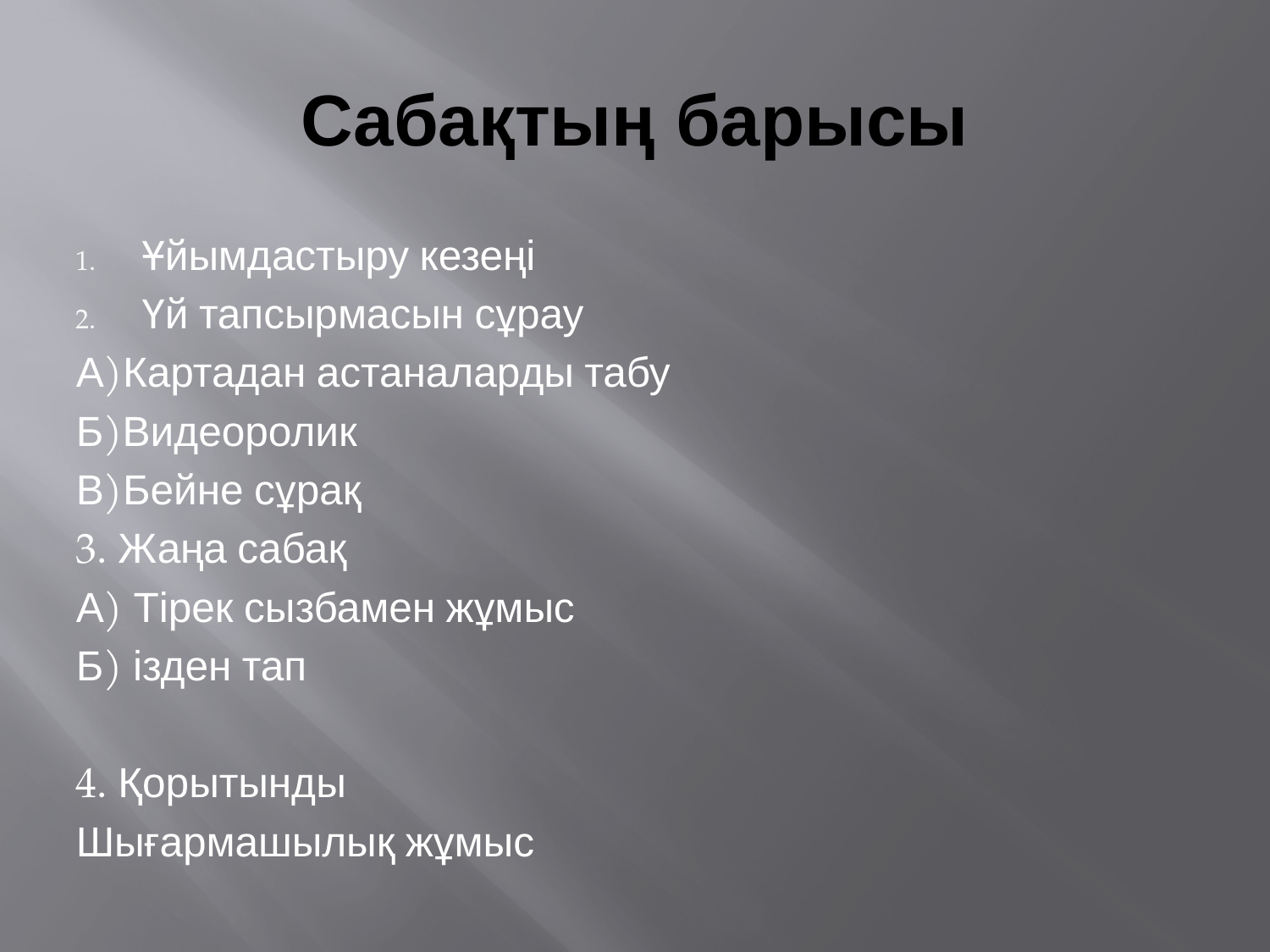

# Сабақтың барысы
Ұйымдастыру кезеңі
Үй тапсырмасын сұрау
А)Картадан астаналарды табу
Б)Видеоролик
В)Бейне сұрақ
3. Жаңа сабақ
А) Тірек сызбамен жұмыс
Б) ізден тап

4. Қорытынды
Шығармашылық жұмыс